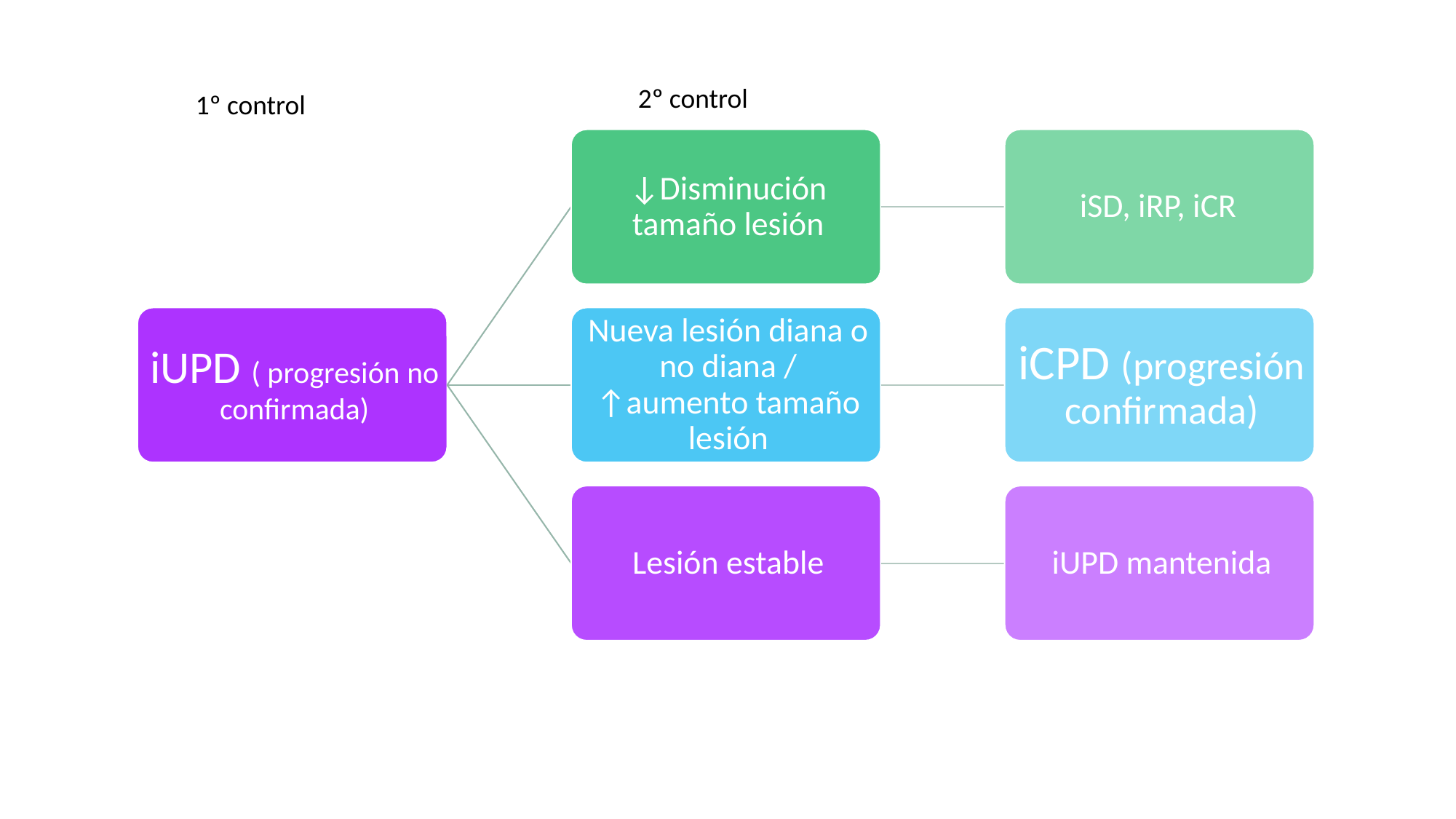

iUPD ( progresión no confirmada)

↓Disminución tamaño lesión

iSD, iRP, iCR

Nueva lesión diana o no diana / ↑aumento tamaño lesión

iCPD (progresión confirmada)

Lesión estable

iUPD mantenida
2º control
1º control